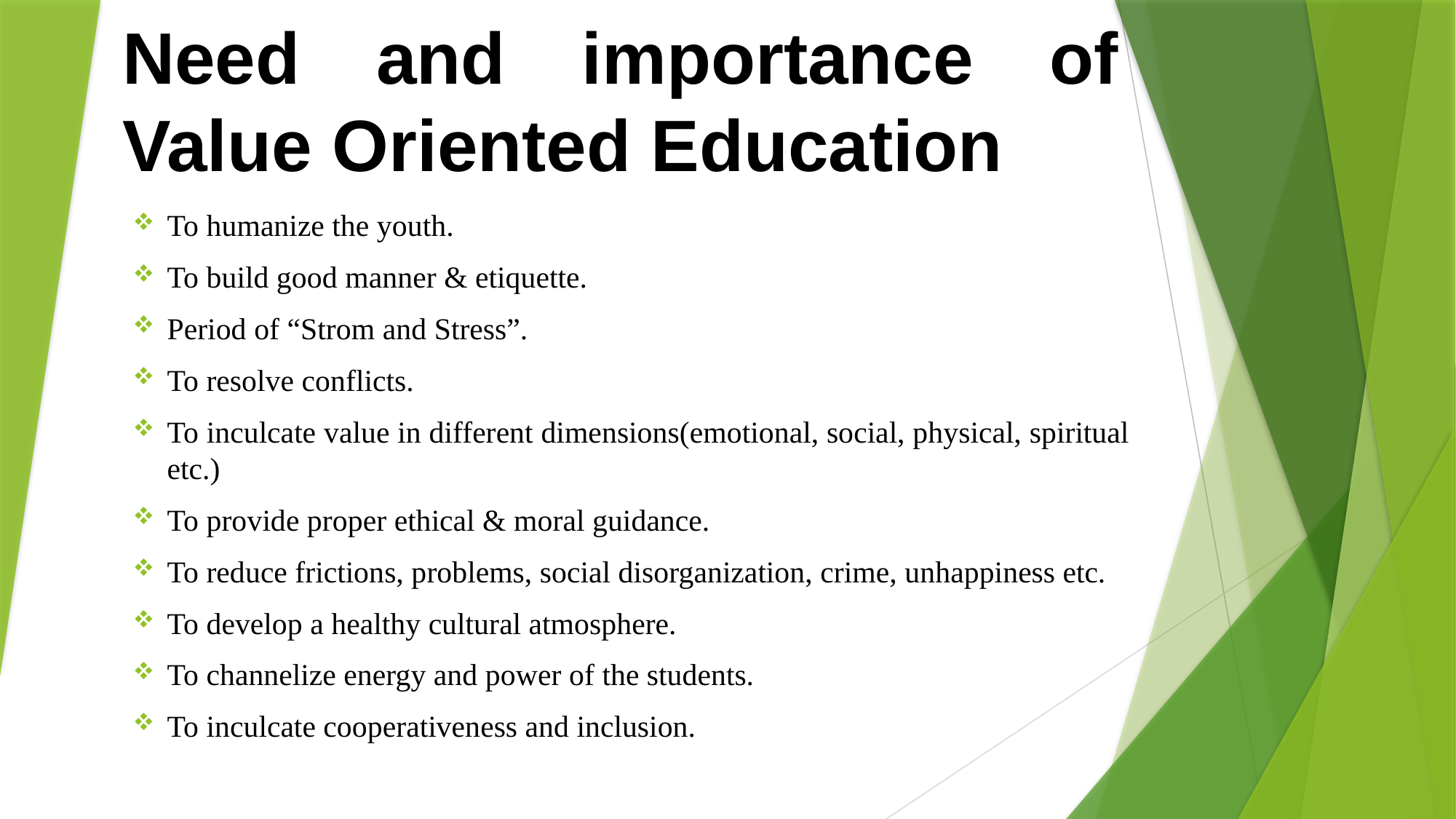

# Need and importance of Value Oriented Education
To humanize the youth.
To build good manner & etiquette.
Period of “Strom and Stress”.
To resolve conflicts.
To inculcate value in different dimensions(emotional, social, physical, spiritual etc.)
To provide proper ethical & moral guidance.
To reduce frictions, problems, social disorganization, crime, unhappiness etc.
To develop a healthy cultural atmosphere.
To channelize energy and power of the students.
To inculcate cooperativeness and inclusion.